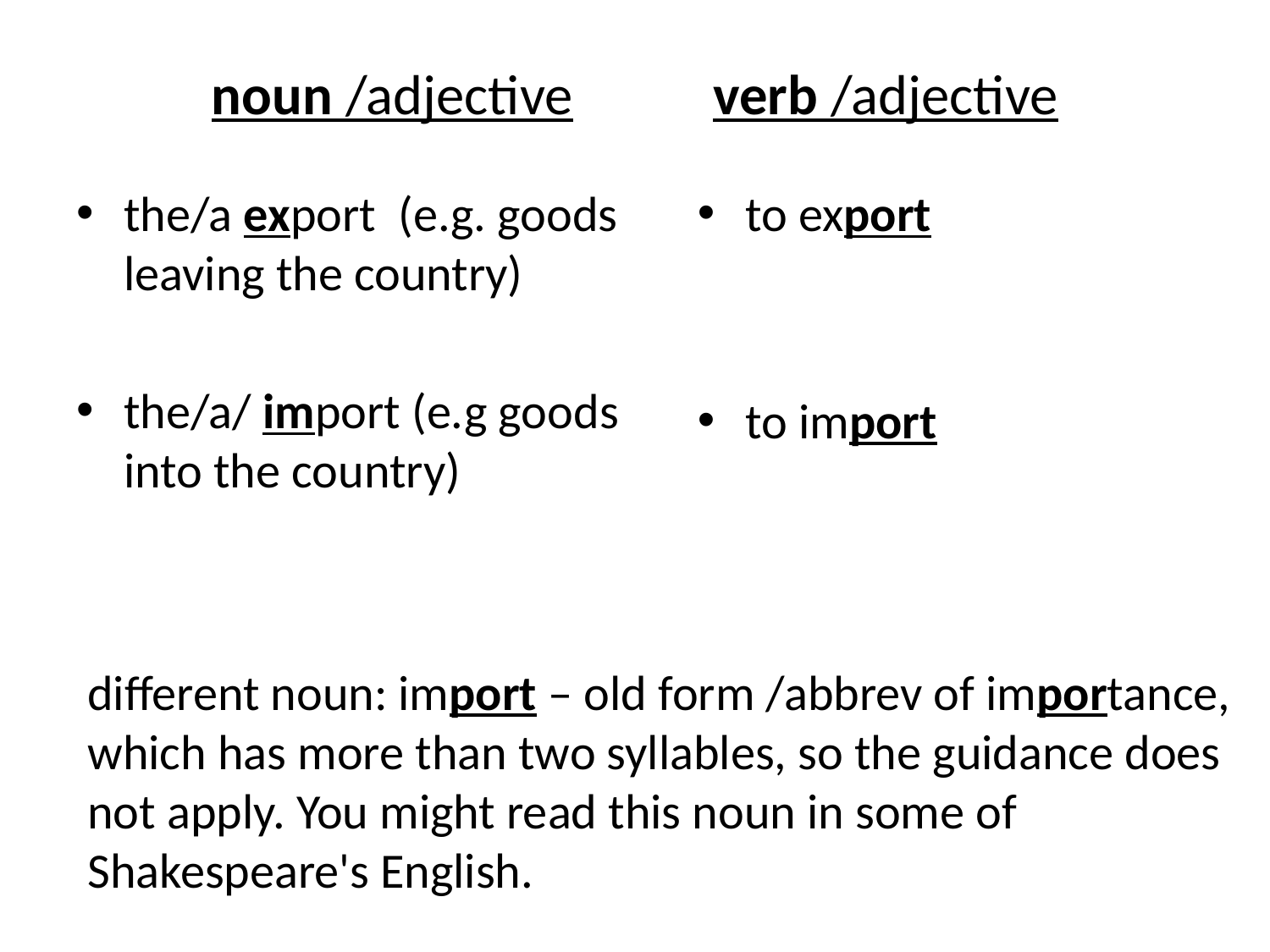

# noun /adjective           verb /adjective
the/a export  (e.g. goods leaving the country)

the/a/ import (e.g goods into the country)

to export

to import

different noun: import – old form /abbrev of importance, which has more than two syllables, so the guidance does not apply. You might read this noun in some of Shakespeare's English.